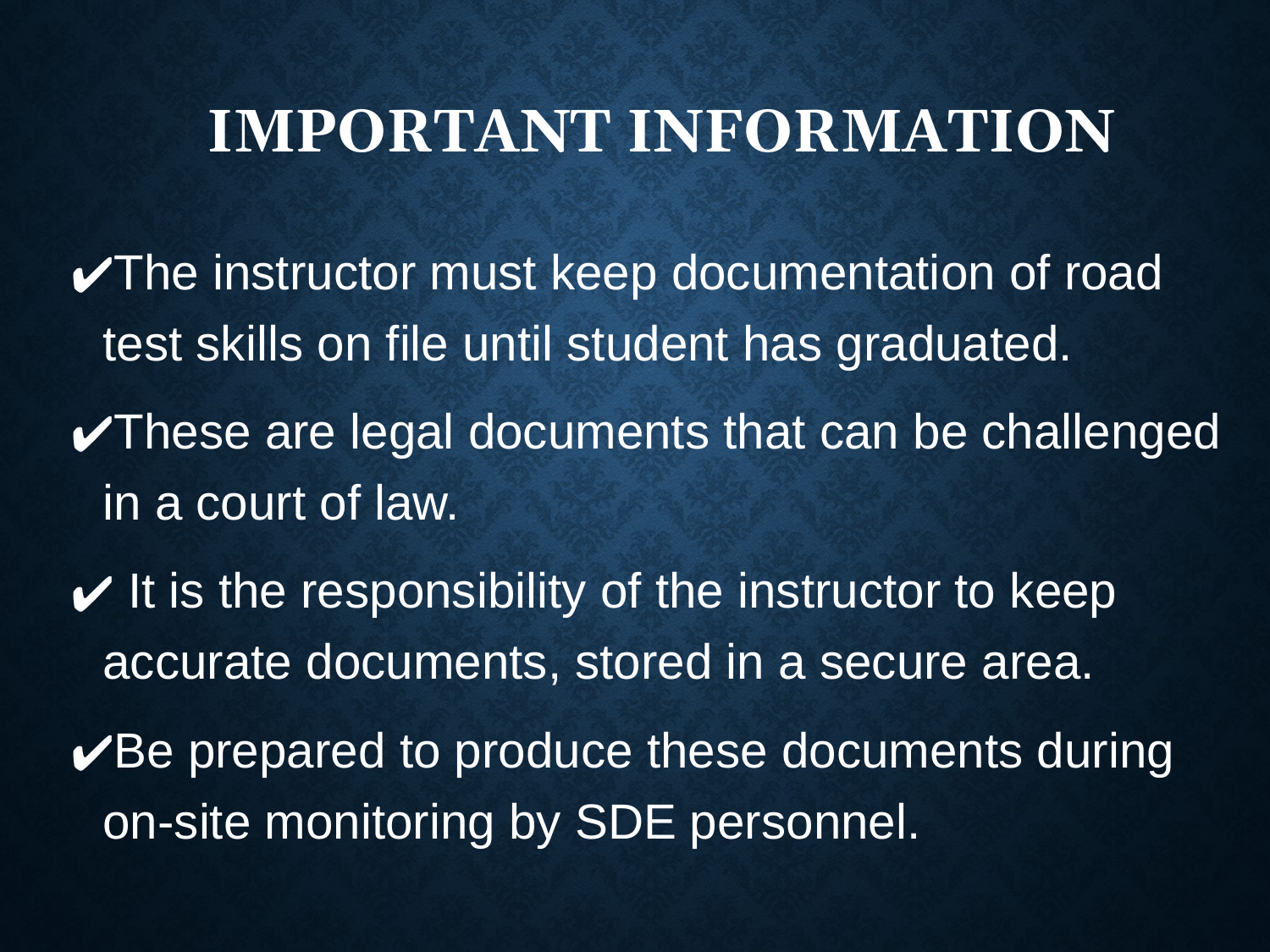

# IMPORTANT INFORMATION
The instructor must keep documentation of road test skills on file until student has graduated.
These are legal documents that can be challenged in a court of law.
 It is the responsibility of the instructor to keep accurate documents, stored in a secure area.
Be prepared to produce these documents during on-site monitoring by SDE personnel.